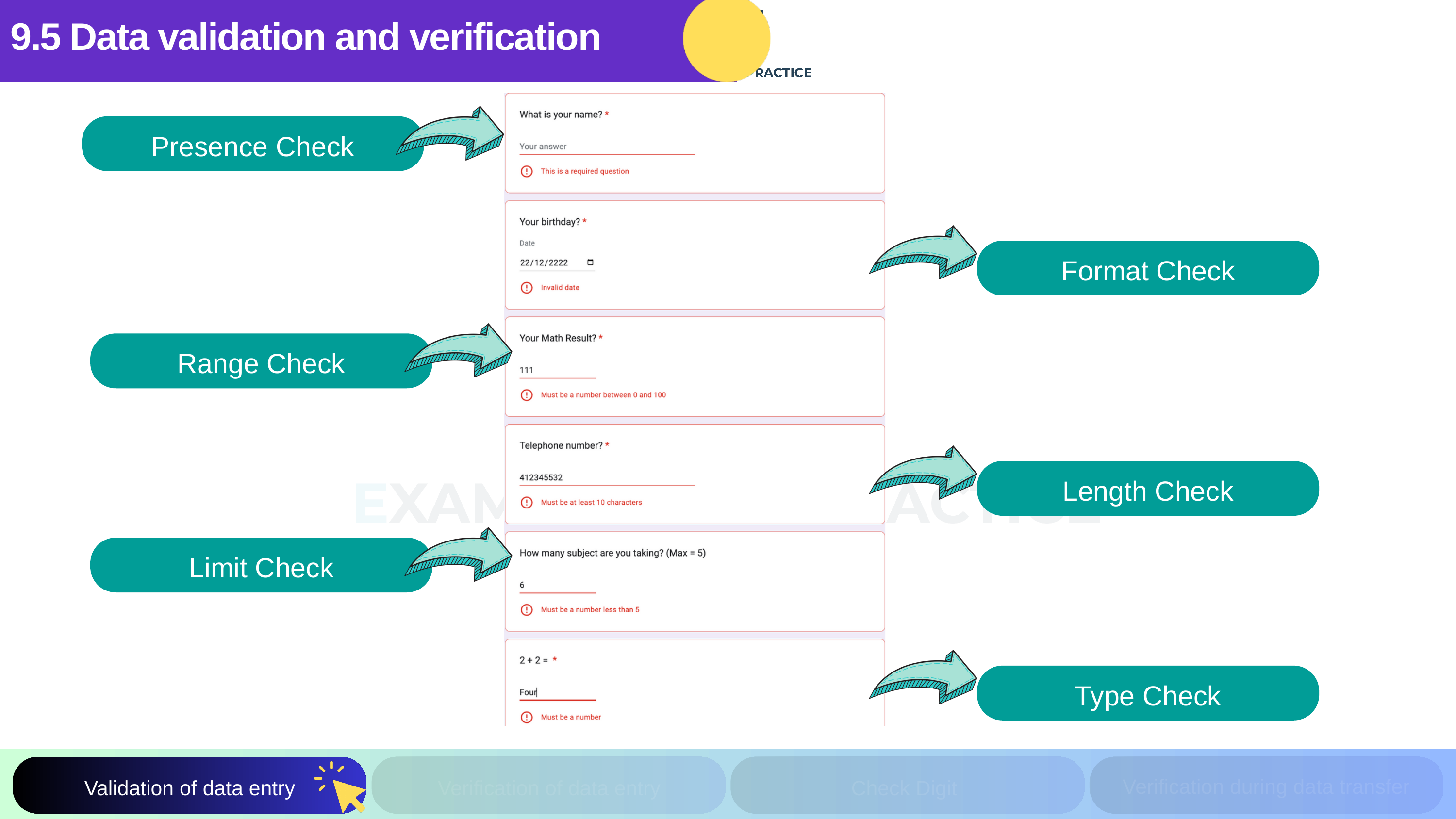

9.5 Data validation and verification
Highlighter

Presence Check

Format Check

Range Check

Length Check

Limit Check

Type Check

Verification during data transfer

Validation of data entry
Verification of data entry
Check Digit